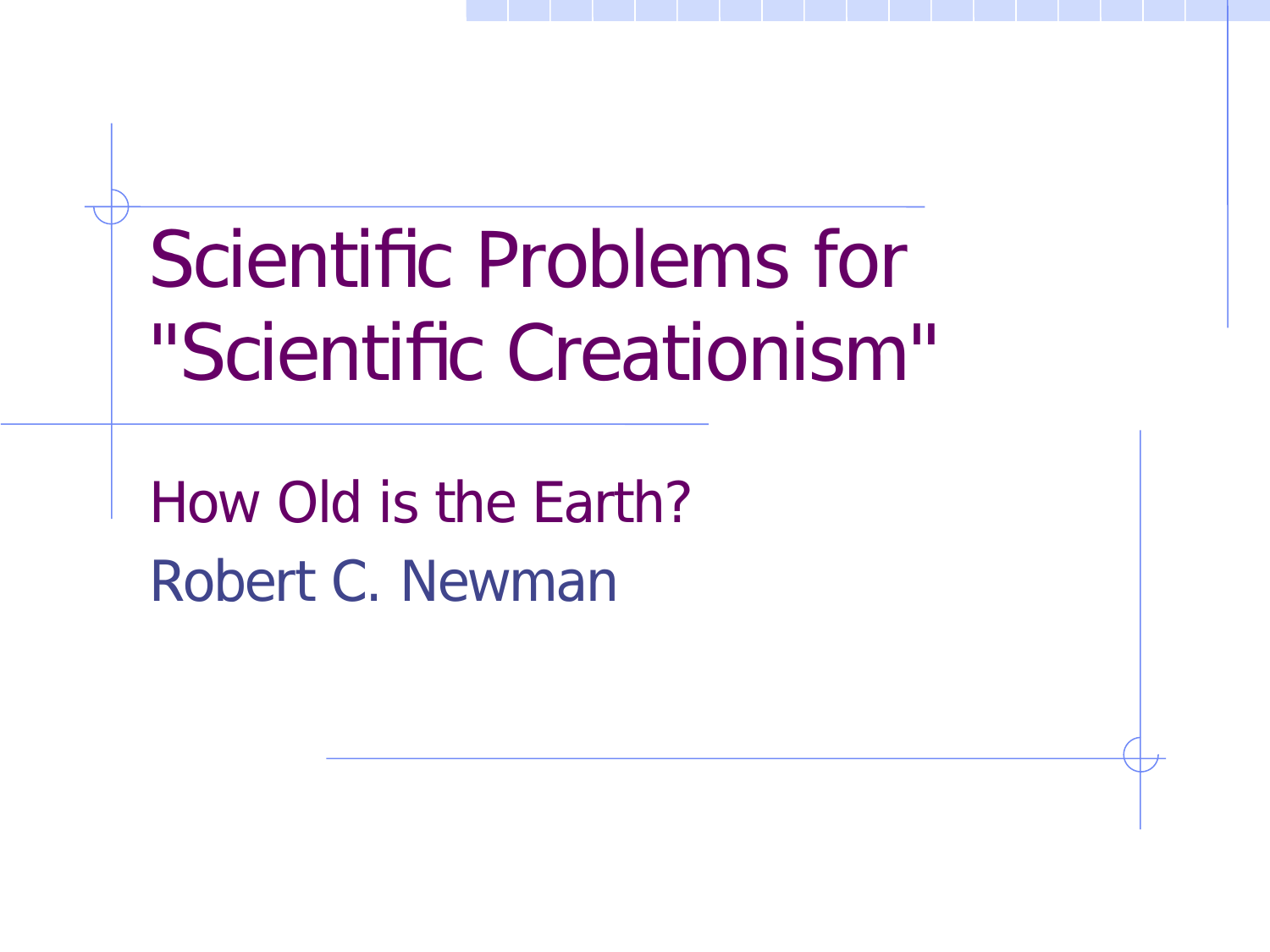

# Scientific Problems for "Scientific Creationism"
How Old is the Earth?
Robert C. Newman